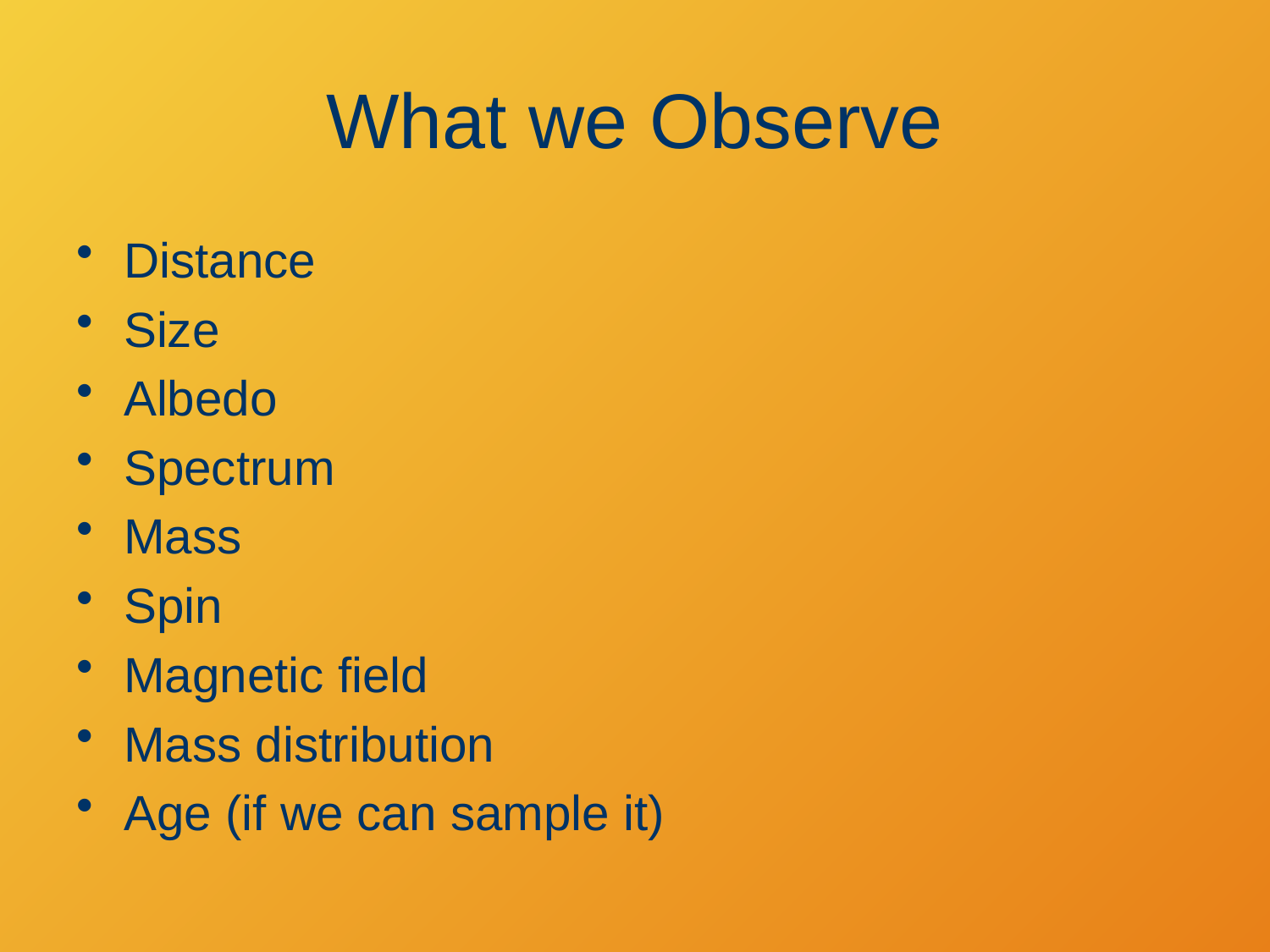

# What we Observe
Distance
Size
Albedo
Spectrum
Mass
Spin
Magnetic field
Mass distribution
Age (if we can sample it)